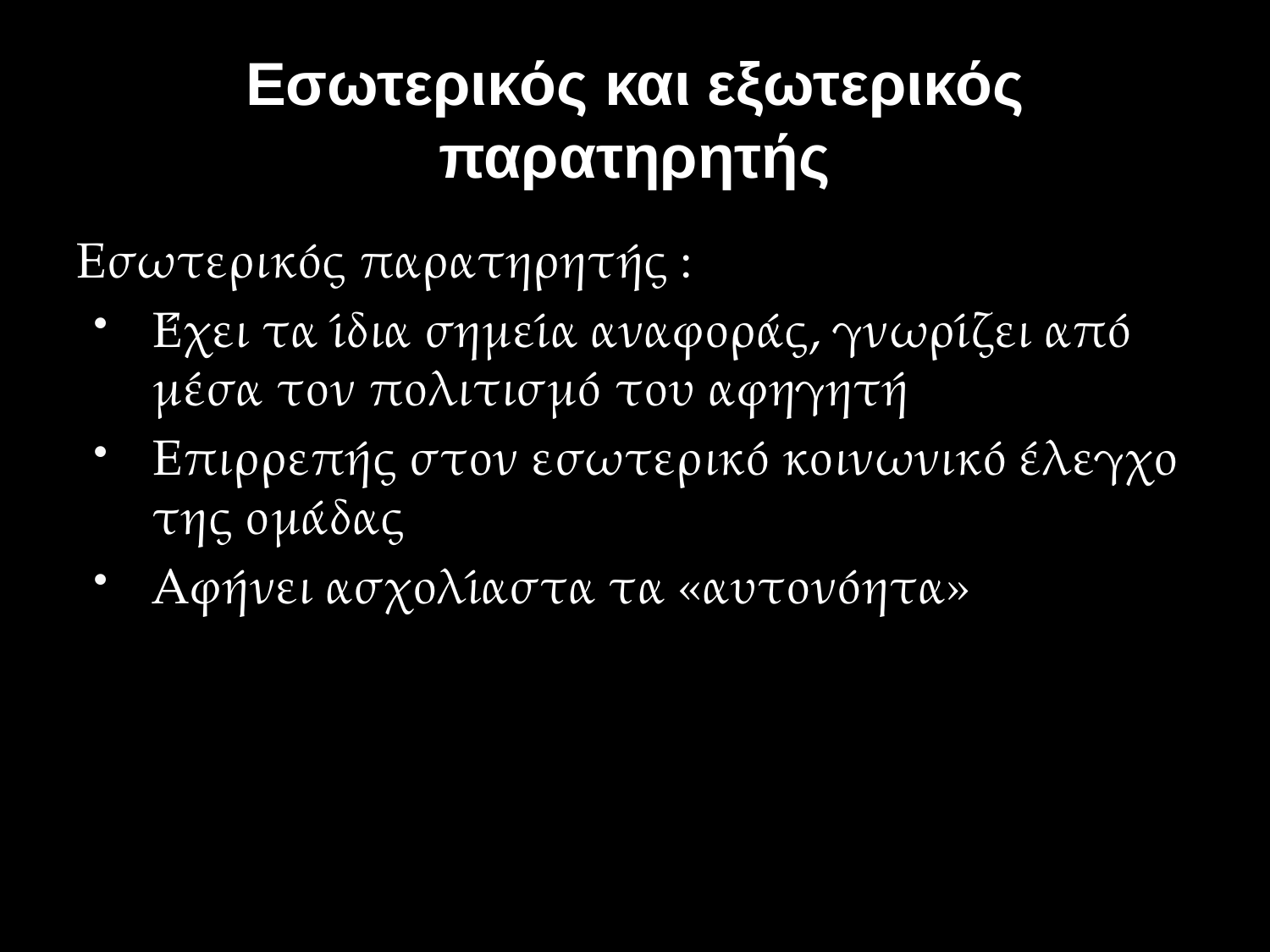

# Εσωτερικός και εξωτερικός παρατηρητής
Εσωτερικός παρατηρητής :
Έχει τα ίδια σημεία αναφοράς, γνωρίζει από μέσα τον πολιτισμό του αφηγητή
Επιρρεπής στον εσωτερικό κοινωνικό έλεγχο της ομάδας
Αφήνει ασχολίαστα τα «αυτονόητα»